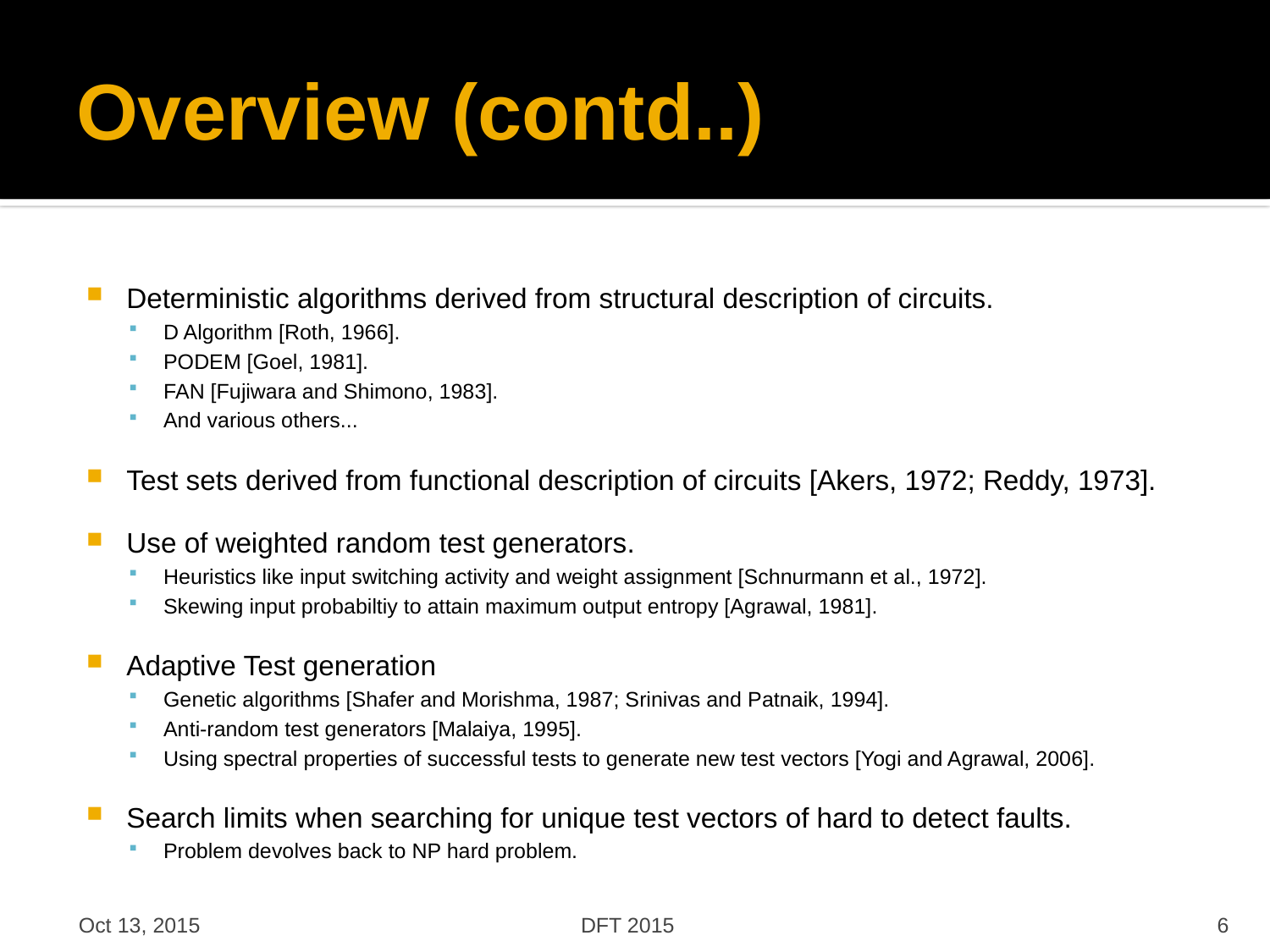

# Overview (contd..)

Deterministic algorithms derived from structural description of circuits.
D Algorithm [Roth, 1966].
PODEM [Goel, 1981].
FAN [Fujiwara and Shimono, 1983].
And various others...

Test sets derived from functional description of circuits [Akers, 1972; Reddy, 1973].

Use of weighted random test generators.
Heuristics like input switching activity and weight assignment [Schnurmann et al., 1972].
Skewing input probabiltiy to attain maximum output entropy [Agrawal, 1981].

Adaptive Test generation
Genetic algorithms [Shafer and Morishma, 1987; Srinivas and Patnaik, 1994].
Anti-random test generators [Malaiya, 1995].
Using spectral properties of successful tests to generate new test vectors [Yogi and Agrawal, 2006].

Search limits when searching for unique test vectors of hard to detect faults.
Problem devolves back to NP hard problem.
Oct 13, 2015
DFT 2015
6